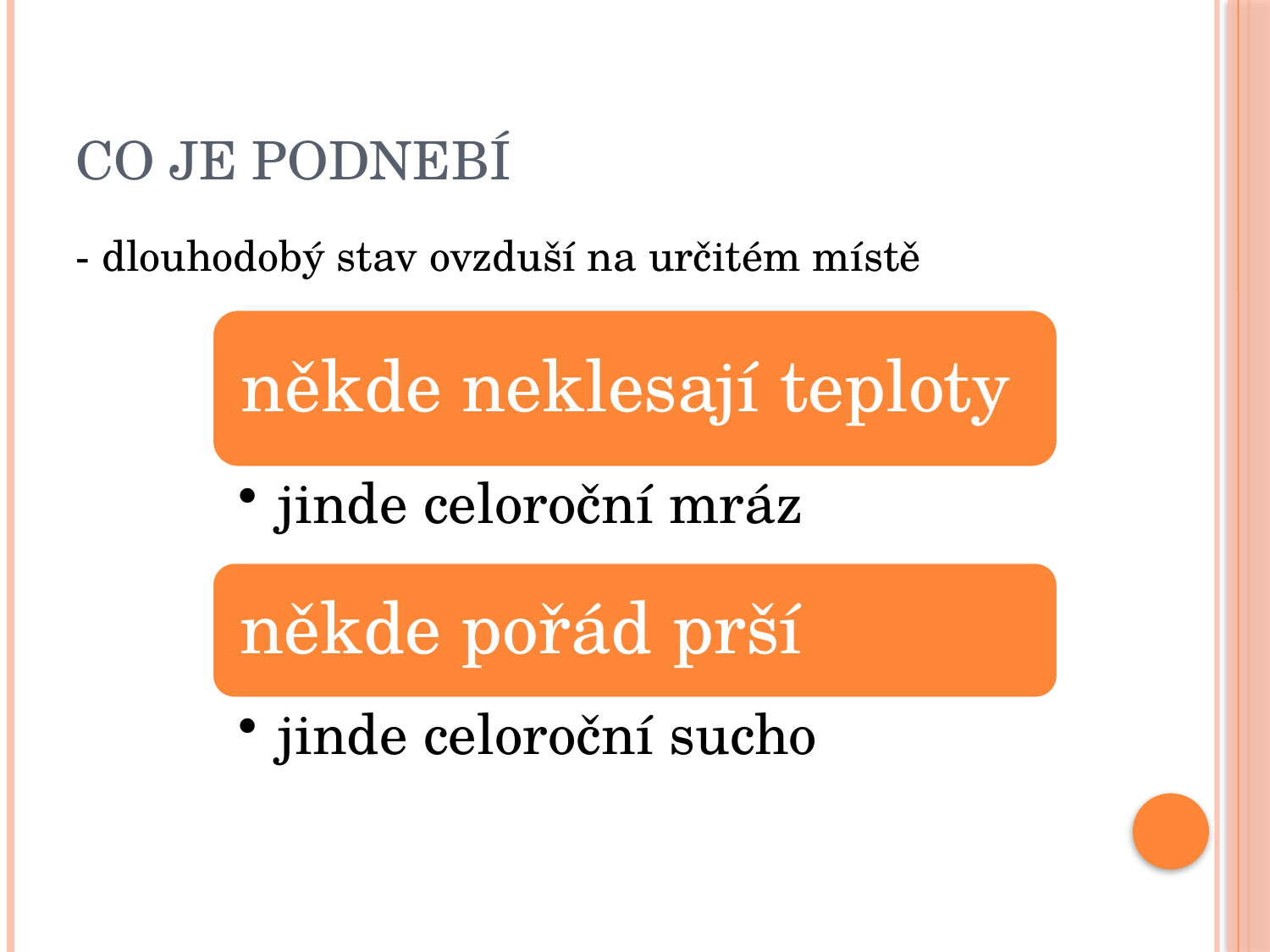

# CO JE PODNEBÍ
- dlouhodobý stav ovzduší na určitém místě

někde neklesají teploty
jinde celoroční mráz
někde pořád prší
jinde celoroční sucho